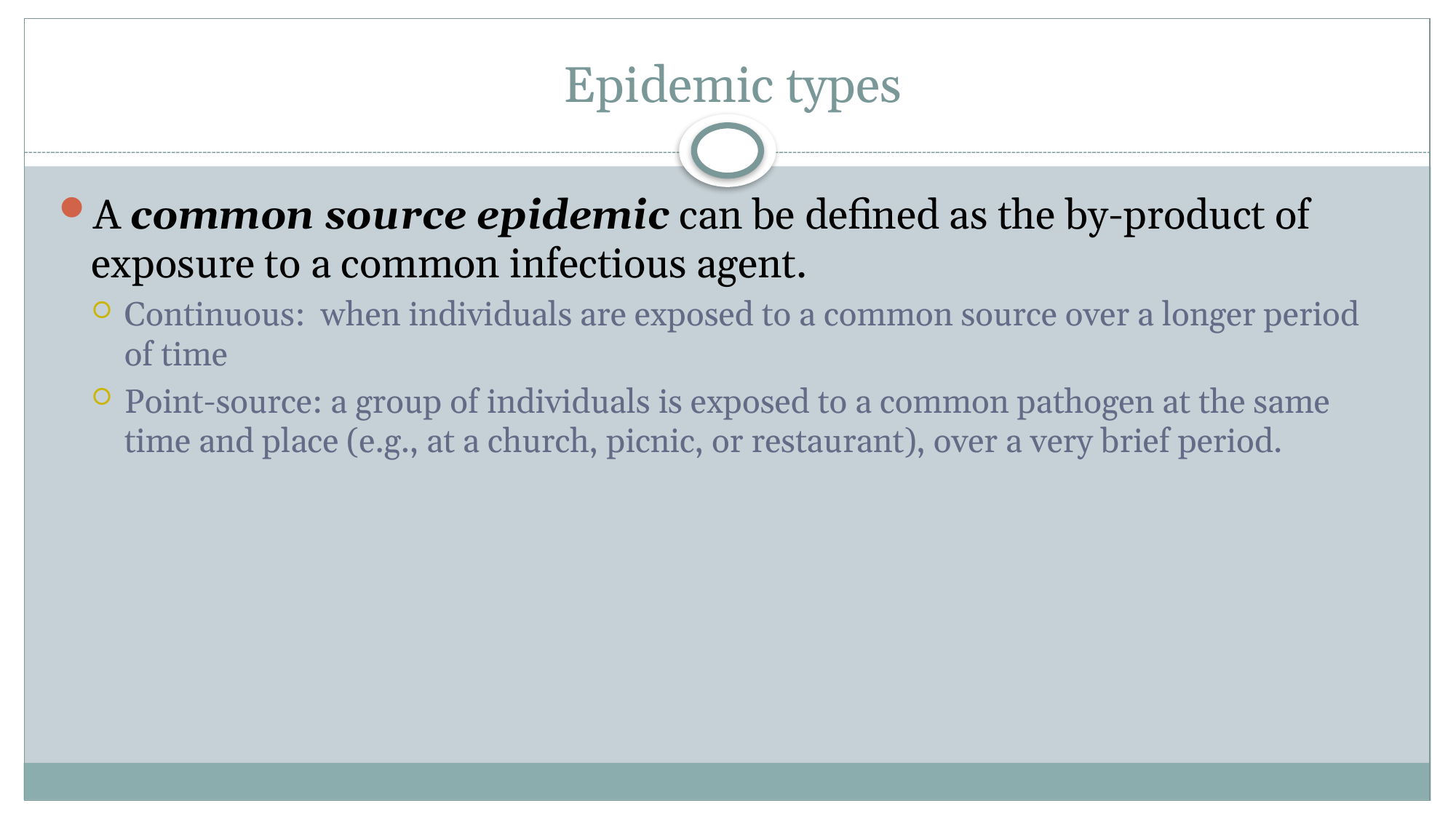

# Epidemic types
A common source epidemic can be defined as the by-product of exposure to a common infectious agent.
Continuous:  when individuals are exposed to a common source over a longer period of time
Point-source: a group of individuals is exposed to a common pathogen at the same time and place (e.g., at a church, picnic, or restaurant), over a very brief period.